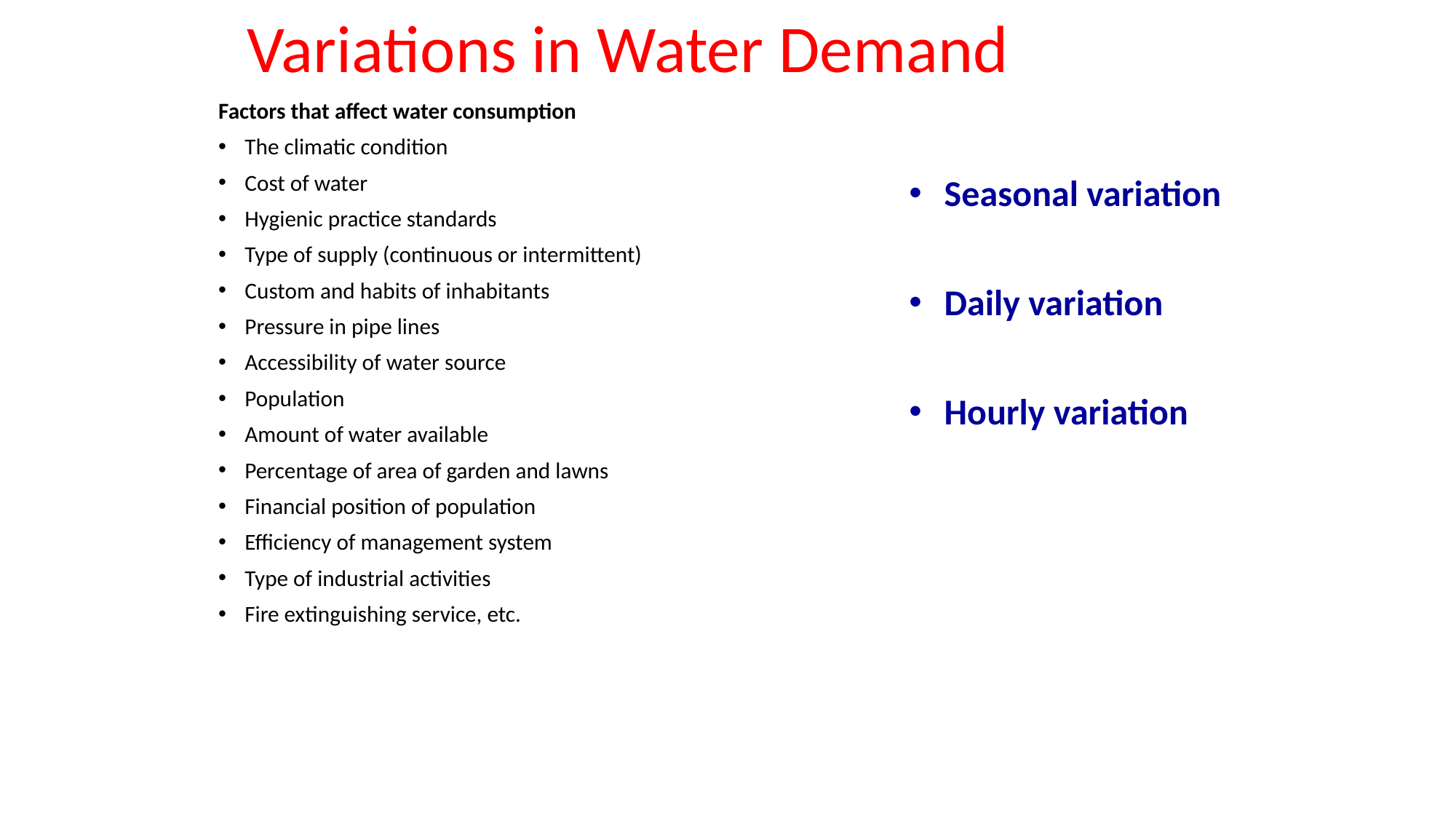

# Variations in Water Demand
Factors that affect water consumption
The climatic condition
Cost of water
Hygienic practice standards
Type of supply (continuous or intermittent)
Custom and habits of inhabitants
Pressure in pipe lines
Accessibility of water source
Population
Amount of water available
Percentage of area of garden and lawns
Financial position of population
Efficiency of management system
Type of industrial activities
Fire extinguishing service, etc.

Seasonal variation

Daily variation

Hourly variation